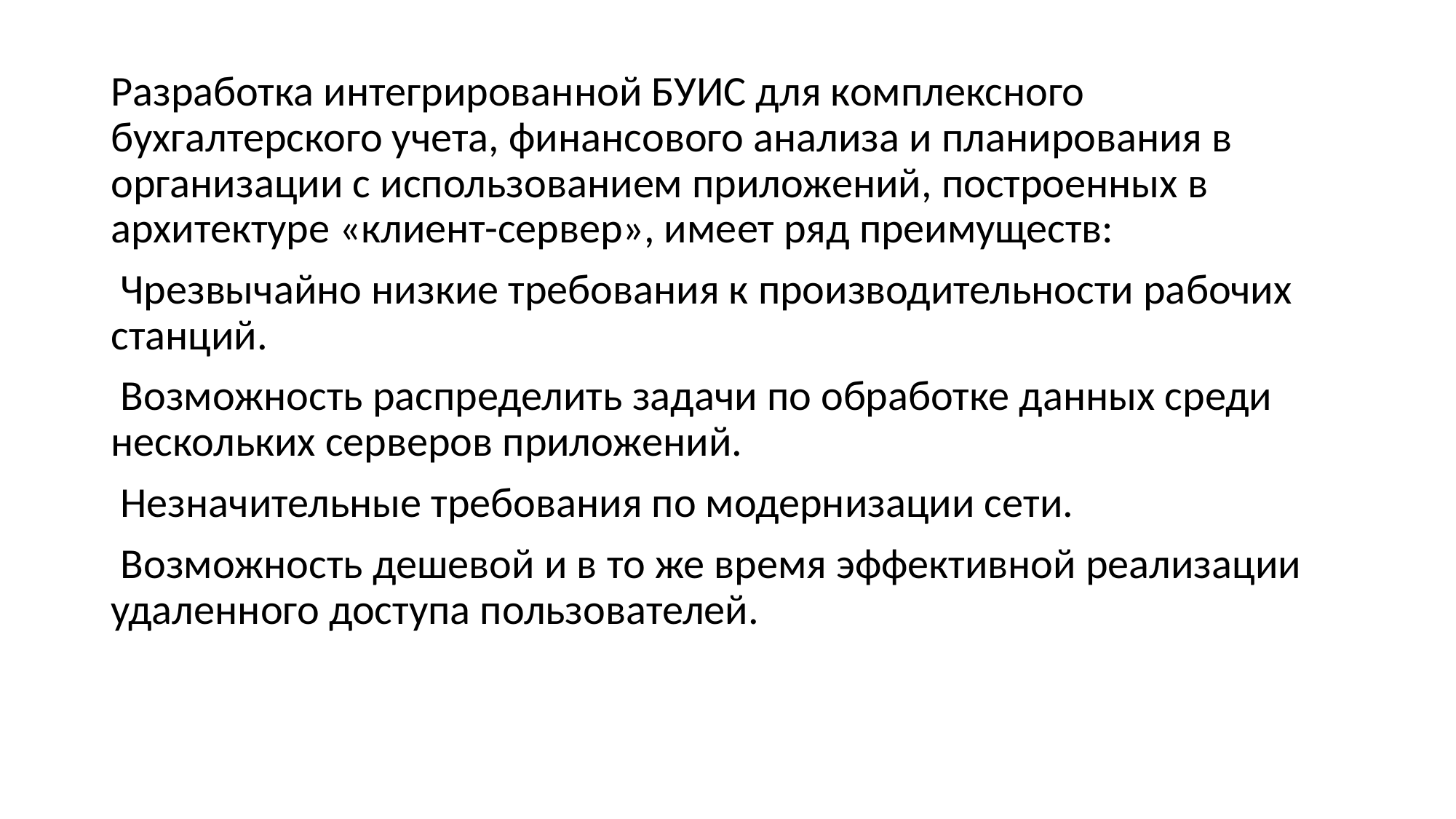

Разработка интегрированной БУИС для комплексного бухгалтерского учета, финансового анализа и планирования в организации с использованием приложений, построенных в архитектуре «клиент-сервер», имеет ряд преимуществ:
 Чрезвычайно низкие требования к производительности рабочих станций.
 Возможность распределить задачи по обработке данных среди нескольких серверов приложений.
 Незначительные требования по модернизации сети.
 Возможность дешевой и в то же время эффективной реализации удаленного доступа пользователей.